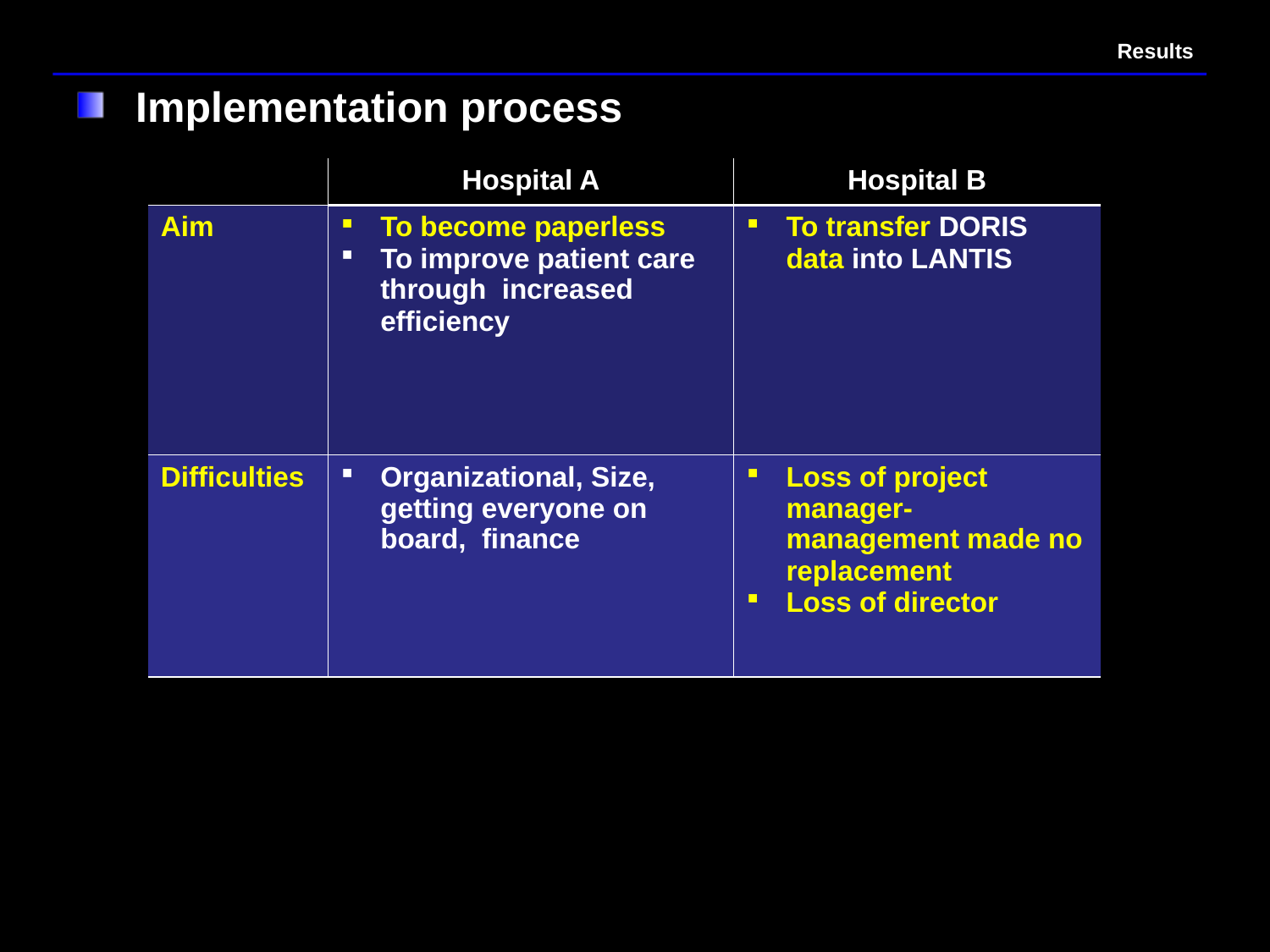

# Results

 Implementation process

|  | Hospital A | Hospital B |
| --- | --- | --- |
| Aim | To become paperless To improve patient care through increased efficiency | To transfer DORIS data into LANTIS |
| Difficulties | Organizational, Size, getting everyone on board, finance | Loss of project manager- management made no replacement Loss of director |